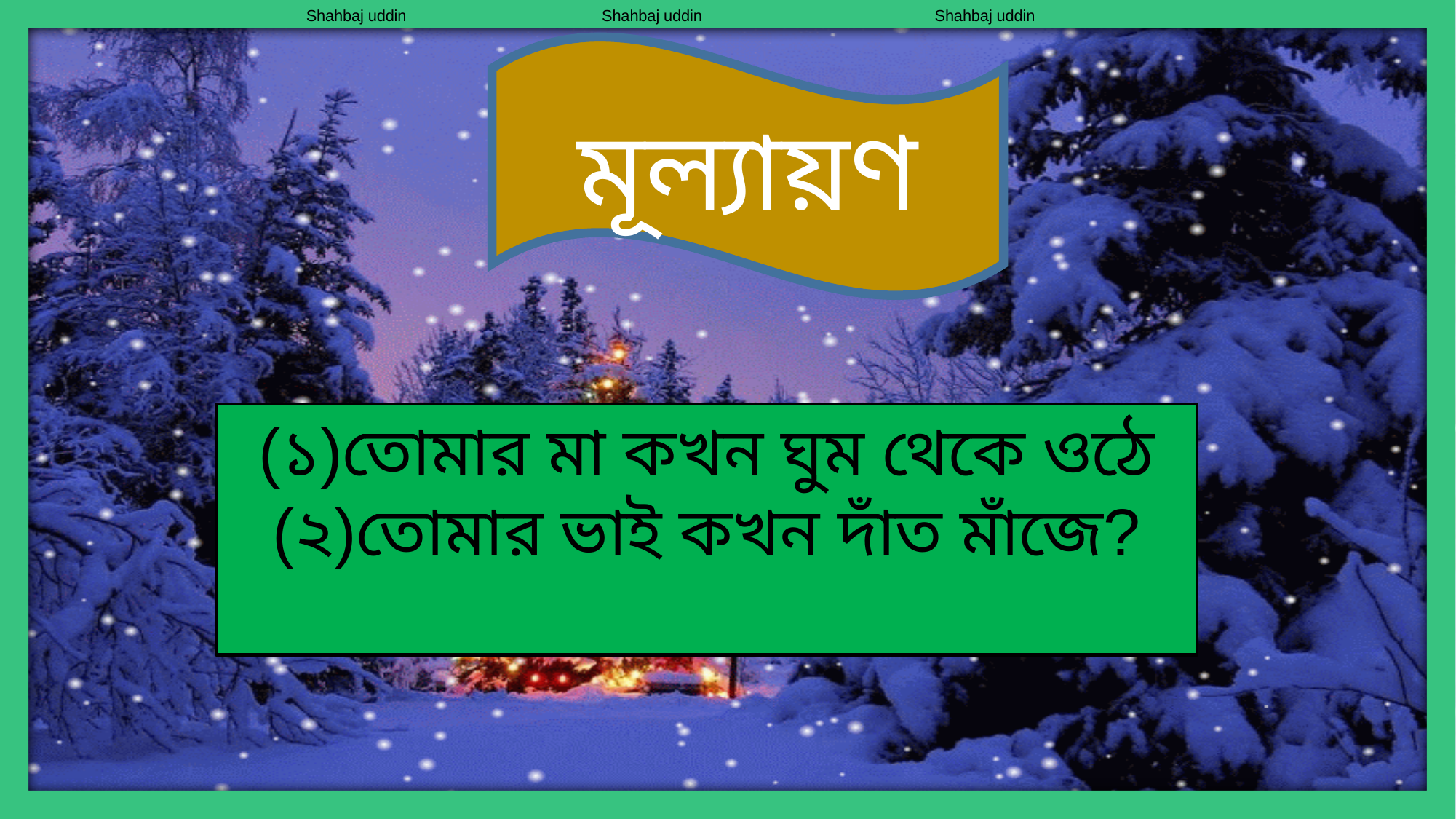

মূল্যায়ণ
(১)তোমার মা কখন ঘুম থেকে ওঠে
(২)তোমার ভাই কখন দাঁত মাঁজে?